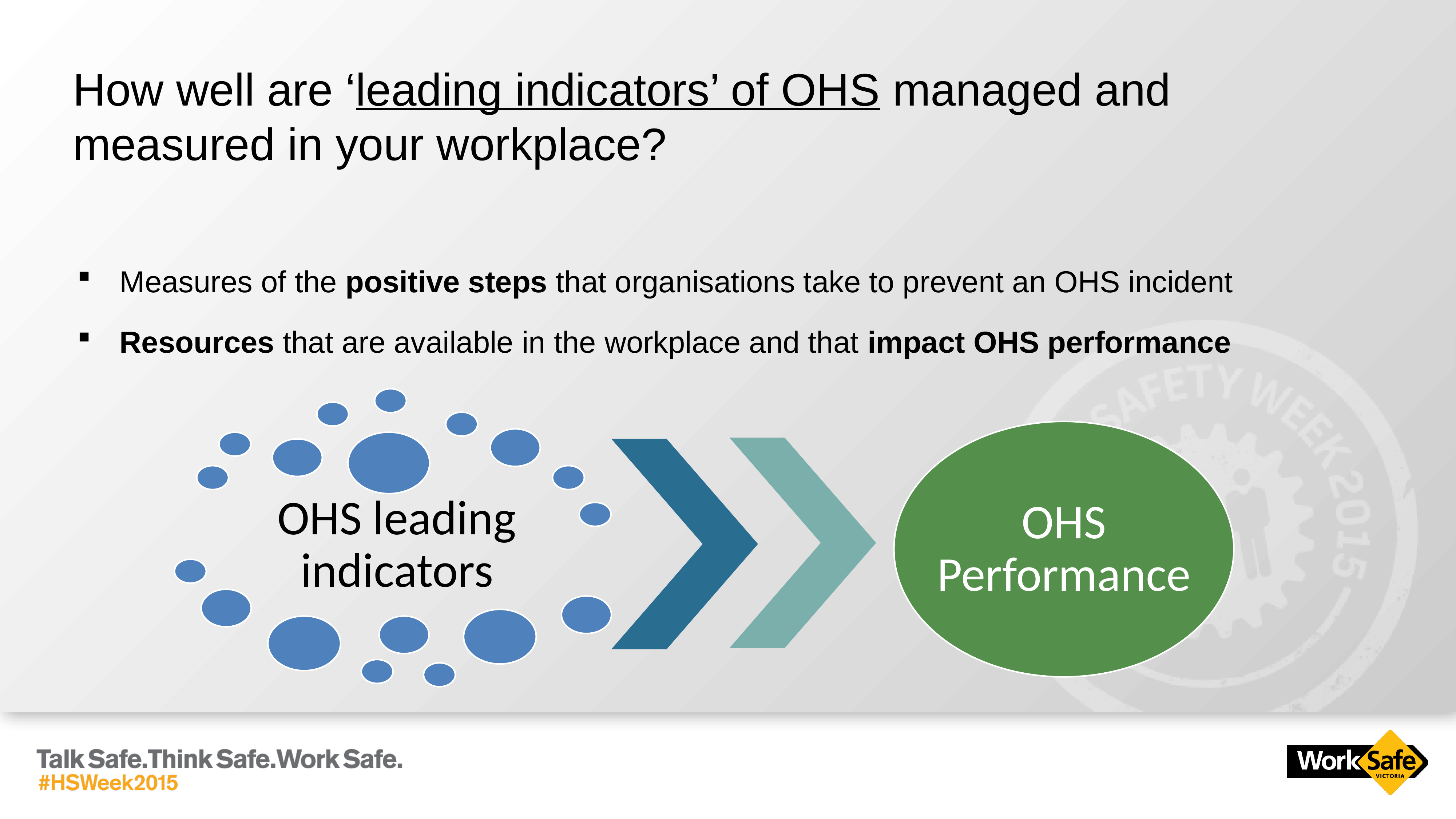

# How well are ‘leading indicators’ of OHS managed and measured in your workplace?
Measures of the positive steps that organisations take to prevent an OHS incident
Resources that are available in the workplace and that impact OHS performance

OHS Performance

OHS leading indicators